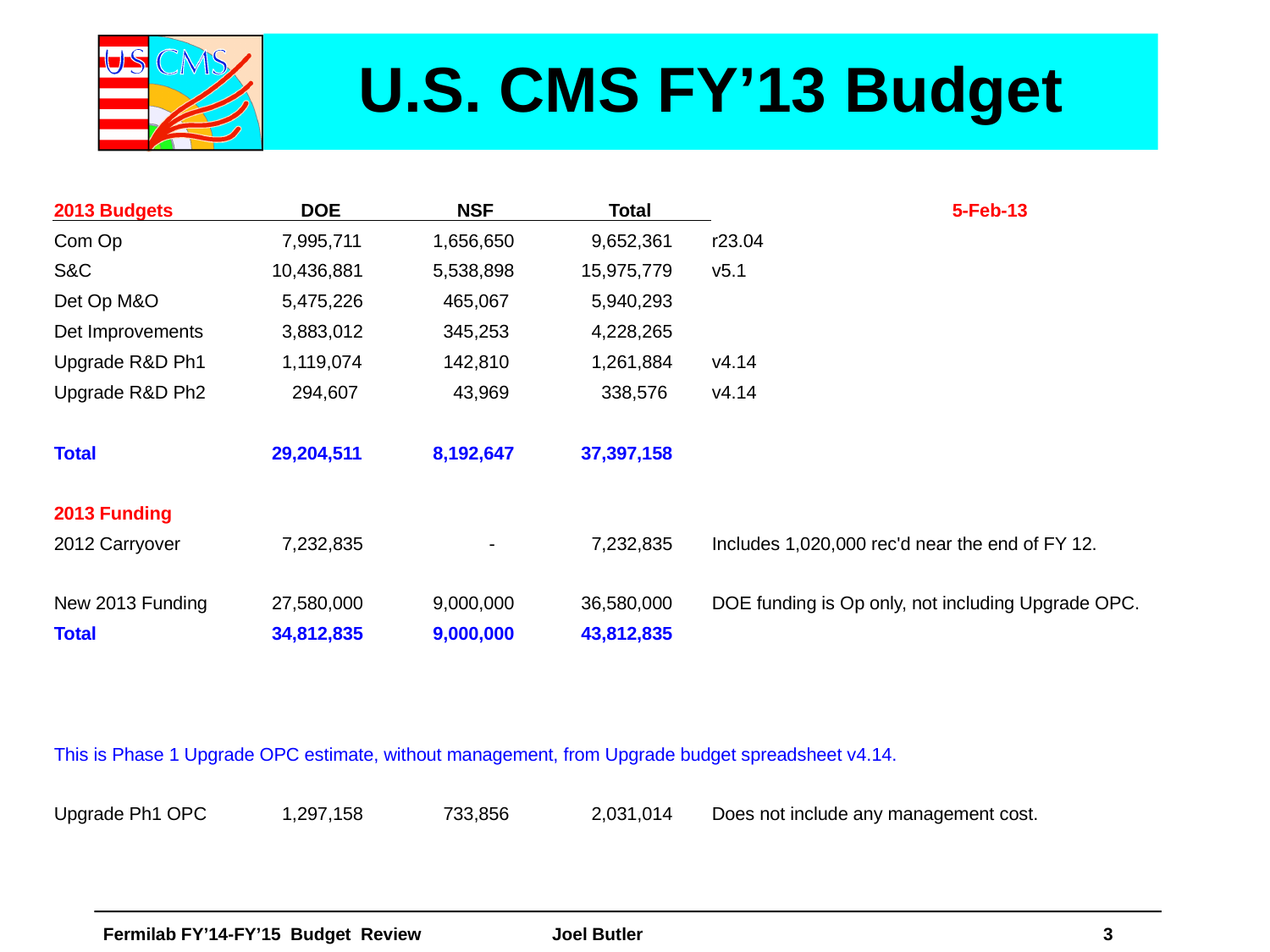

# U.S. CMS FY’13 Budget
| 2013 Budgets | DOE | NSF | Total |  |  | 5-Feb-13 |  |  |
| --- | --- | --- | --- | --- | --- | --- | --- | --- |
| Com Op | 7,995,711 | 1,656,650 | 9,652,361 | r23.04 |  |  |  |  |
| S&C | 10,436,881 | 5,538,898 | 15,975,779 | v5.1 |  |  |  |  |
| Det Op M&O | 5,475,226 | 465,067 | 5,940,293 |  |  |  |  |  |
| Det Improvements | 3,883,012 | 345,253 | 4,228,265 |  |  |  |  |  |
| Upgrade R&D Ph1 | 1,119,074 | 142,810 | 1,261,884 | v4.14 |  |  |  |  |
| Upgrade R&D Ph2 | 294,607 | 43,969 | 338,576 | v4.14 |  |  |  |  |
|  |  |  |  |  |  |  |  |  |
| Total | 29,204,511 | 8,192,647 | 37,397,158 |  |  |  |  |  |
|  |  |  |  |  |  |  |  |  |
| 2013 Funding |  |  |  |  |  |  |  |  |
| 2012 Carryover | 7,232,835 | - | 7,232,835 | Includes 1,020,000 rec'd near the end of FY 12. |  |  |  |  |
| New 2013 Funding | 27,580,000 | 9,000,000 | 36,580,000 | DOE funding is Op only, not including Upgrade OPC. |  |  |  |  |
| Total | 34,812,835 | 9,000,000 | 43,812,835 |  |  |  |  |  |
|  |  |  |  |  |  |  |  |  |
|  |  |  |  |  |  |  |  |  |
|  |  |  |  |  |  |  |  |  |
| This is Phase 1 Upgrade OPC estimate, without management, from Upgrade budget spreadsheet v4.14. |  |  |  |  |  |  |  |  |
| Upgrade Ph1 OPC | 1,297,158 | 733,856 | 2,031,014 | Does not include any management cost. |  |  |  |  |
|  |  |  |  |  |  |  |  |  |